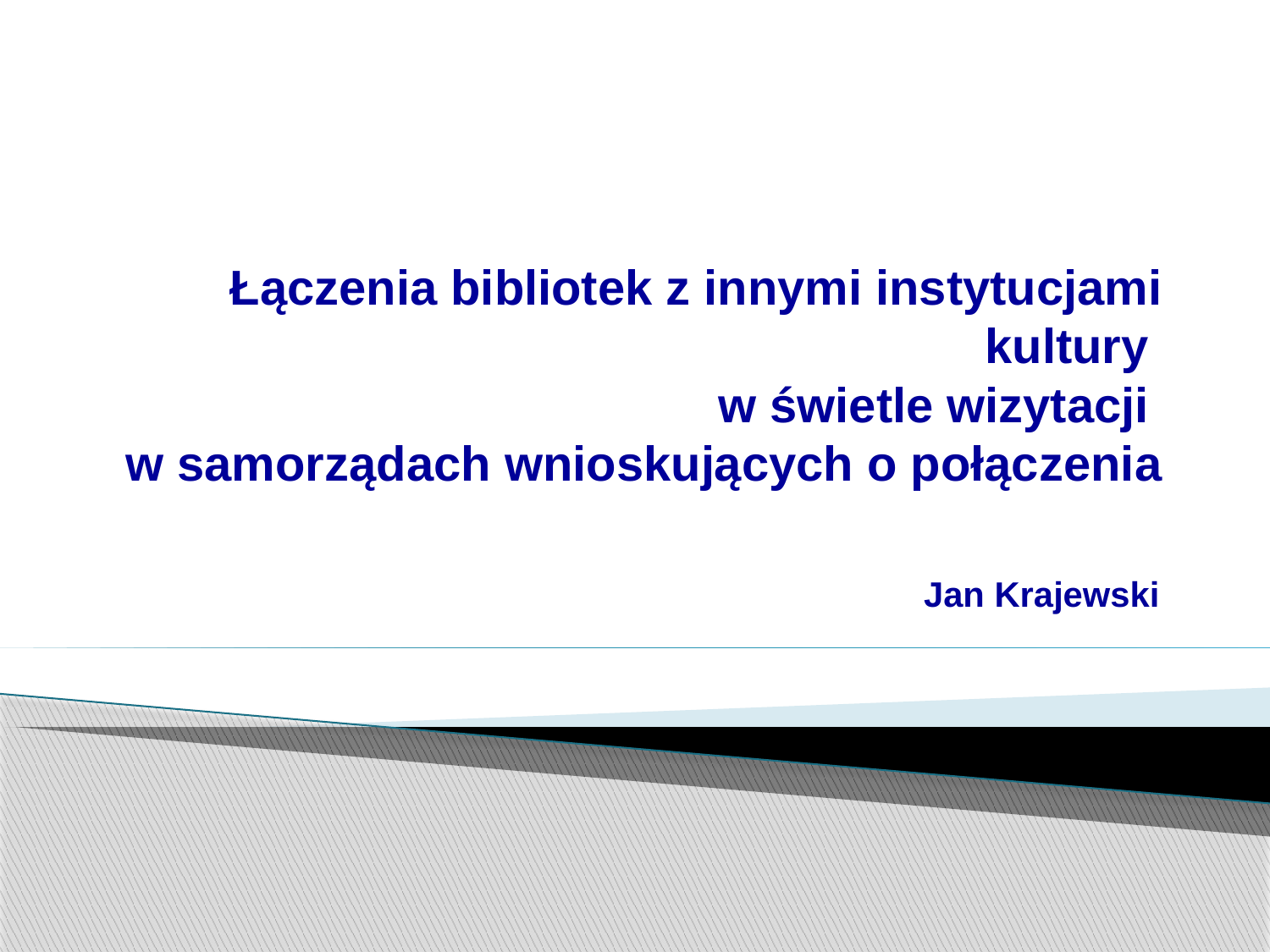

# Łączenia bibliotek z innymi instytucjami kultury w świetle wizytacji w samorządach wnioskujących o połączenia

Jan Krajewski